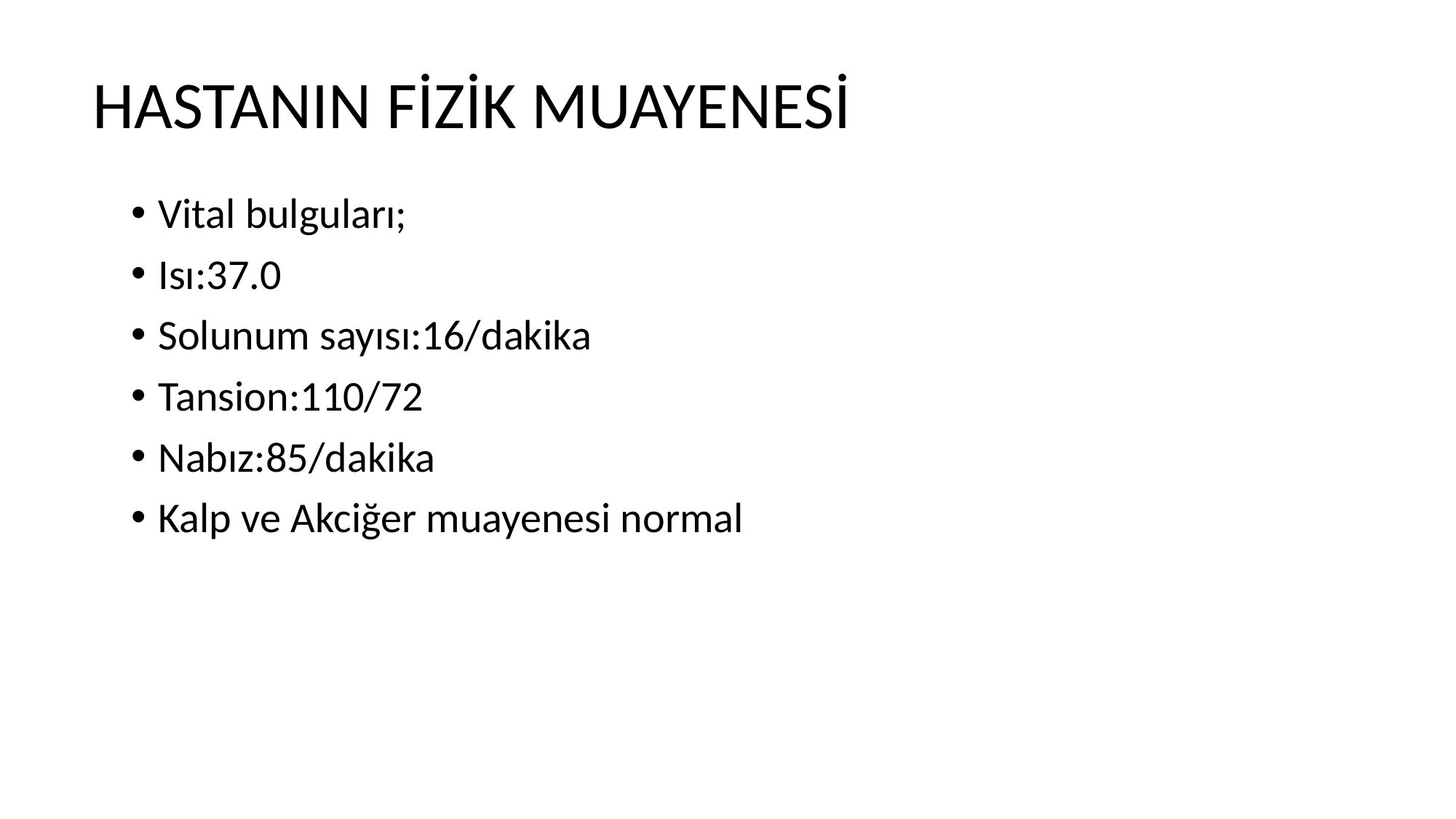

# HASTANIN FİZİK MUAYENESİ
Vital bulguları;
Isı:37.0
Solunum sayısı:16/dakika
Tansion:110/72
Nabız:85/dakika
Kalp ve Akciğer muayenesi normal